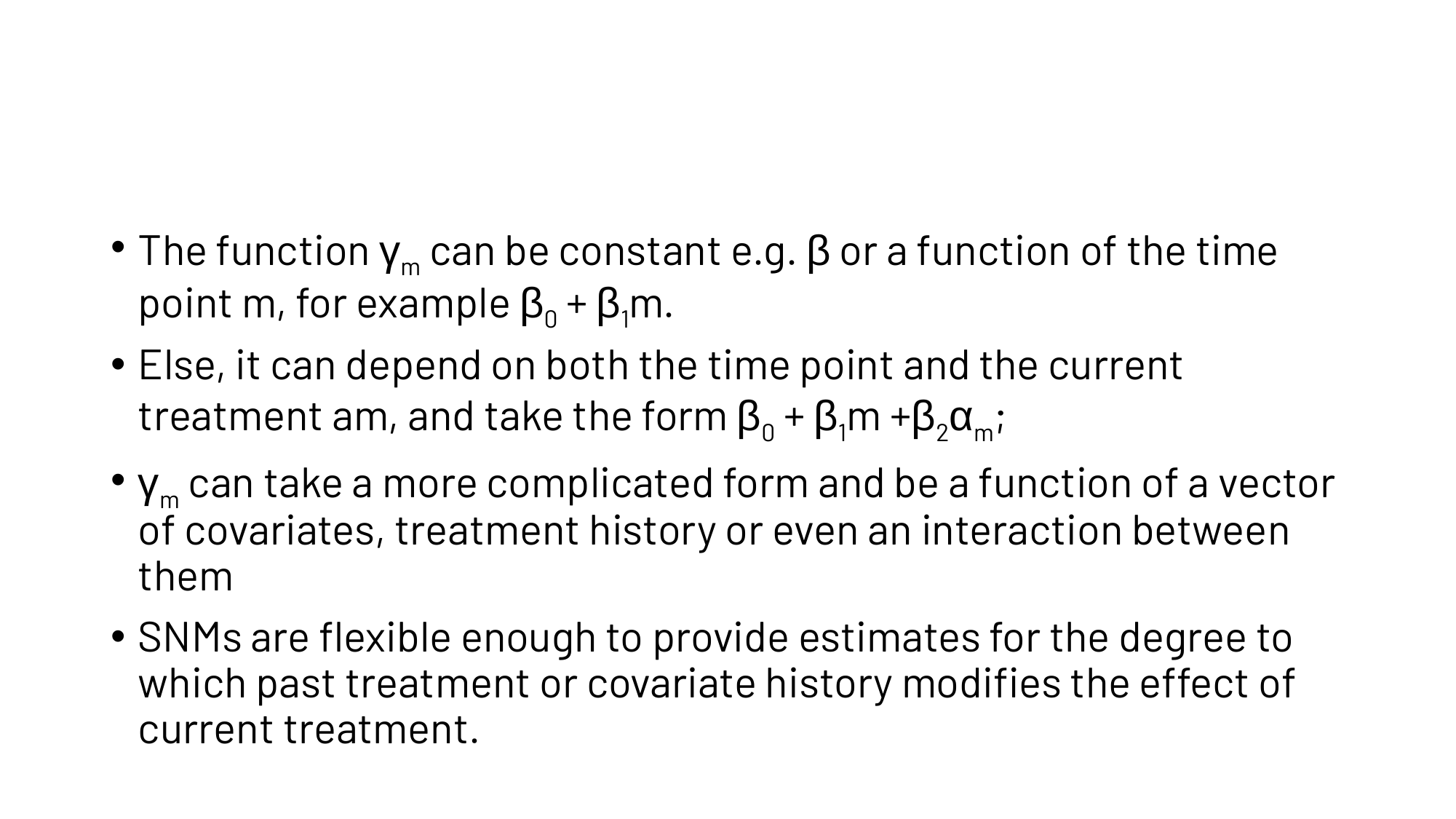

#
The function γm can be constant e.g. β or a function of the time point m, for example β0 + β1m.
Else, it can depend on both the time point and the current treatment am, and take the form β0 + β1m +β2αm;
γm can take a more complicated form and be a function of a vector of covariates, treatment history or even an interaction between them
SNMs are flexible enough to provide estimates for the degree to which past treatment or covariate history modifies the effect of current treatment.